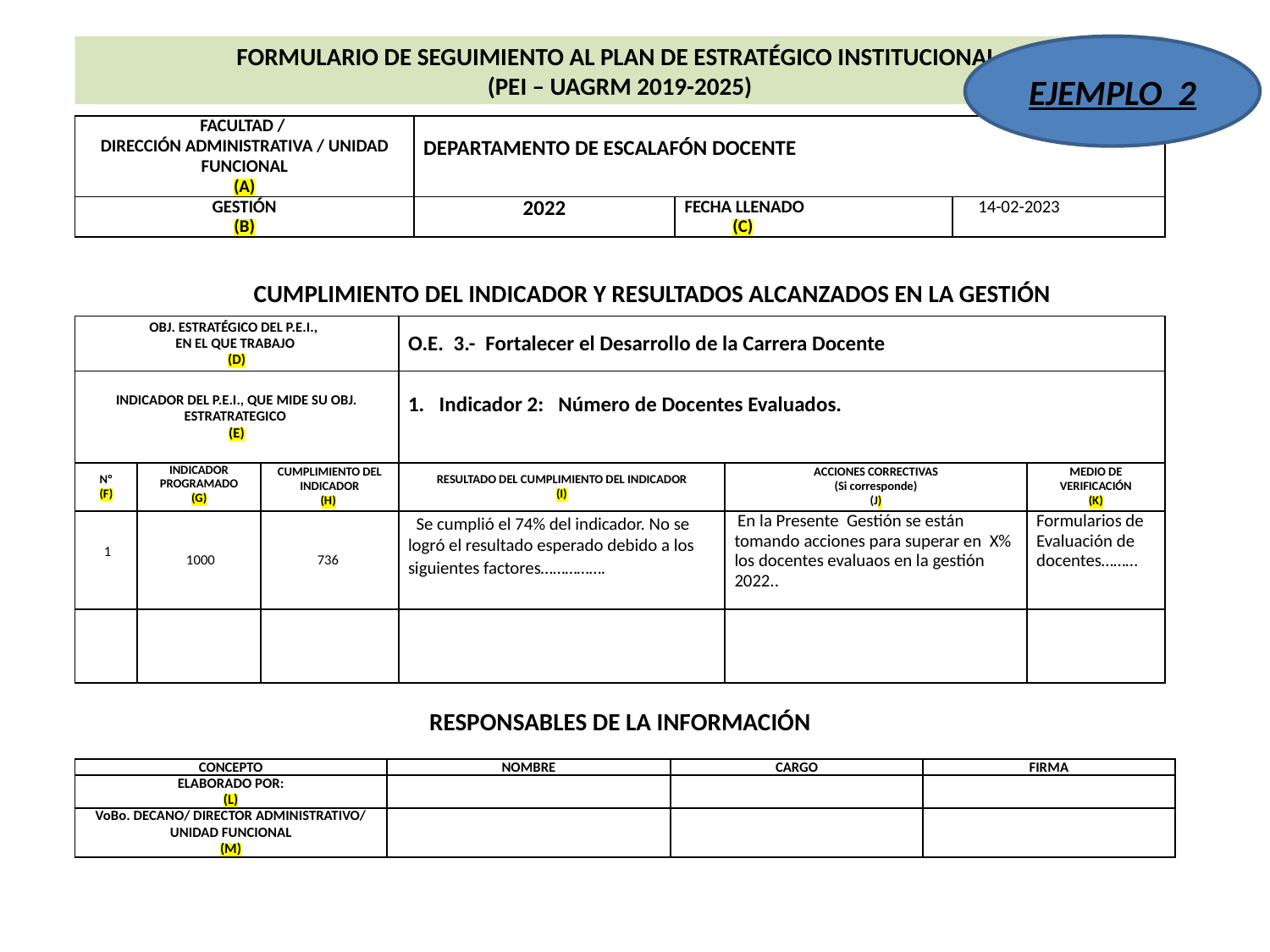

# FORMULARIO DE SEGUIMIENTO AL PLAN DE ESTRATÉGICO INSTITUCIONAL (PEI – UAGRM 2019-2025)
EJEMPLO  2
| FACULTAD / DIRECCIÓN ADMINISTRATIVA / UNIDAD FUNCIONAL (A) | DEPARTAMENTO DE ESCALAFÓN DOCENTE |  |  |
| --- | --- | --- | --- |
| GESTIÓN (B) | 2022 | FECHA LLENADO (C) | 14-02-2023 |
CUMPLIMIENTO DEL INDICADOR Y RESULTADOS ALCANZADOS EN LA GESTIÓN

| OBJ. ESTRATÉGICO DEL P.E.I., EN EL QUE TRABAJO (D) |  |  | O.E. 3.- Fortalecer el Desarrollo de la Carrera Docente |  |  |
| --- | --- | --- | --- | --- | --- |
| INDICADOR DEL P.E.I., QUE MIDE SU OBJ. ESTRATRATEGICO (E) |  |  | 1. Indicador 2: Número de Docentes Evaluados. |  |  |
| Nº (F) | INDICADOR PROGRAMADO (G) | CUMPLIMIENTO DEL INDICADOR (H) | RESULTADO DEL CUMPLIMIENTO DEL INDICADOR (I) | ACCIONES CORRECTIVAS (Si corresponde) (J) | MEDIO DE VERIFICACIÓN (K) |
| 1 | 1000 | 736 | Se cumplió el 74% del indicador. No se logró el resultado esperado debido a los siguientes factores……………. | En la Presente Gestión se están tomando acciones para superar en X% los docentes evaluaos en la gestión 2022.. | Formularios de Evaluación de docentes……… |
|  |  |  |  |  |  |
RESPONSABLES DE LA INFORMACIÓN

| CONCEPTO | NOMBRE | CARGO | FIRMA |
| --- | --- | --- | --- |
| ELABORADO POR: (L) |  |  |  |
| VoBo. DECANO/ DIRECTOR ADMINISTRATIVO/ UNIDAD FUNCIONAL (M) |  |  |  |